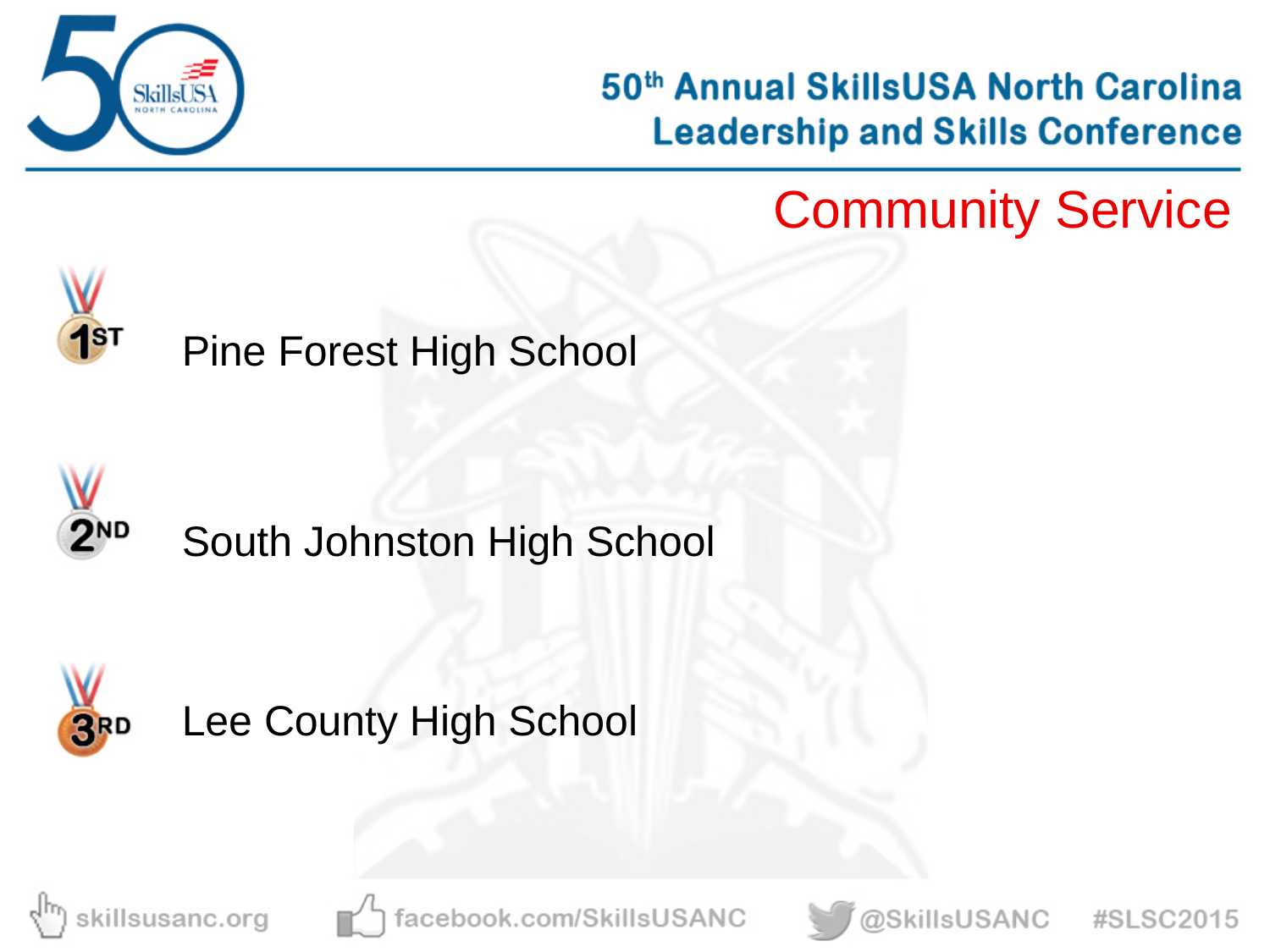

Community Service
Pine Forest High School
South Johnston High School
Lee County High School